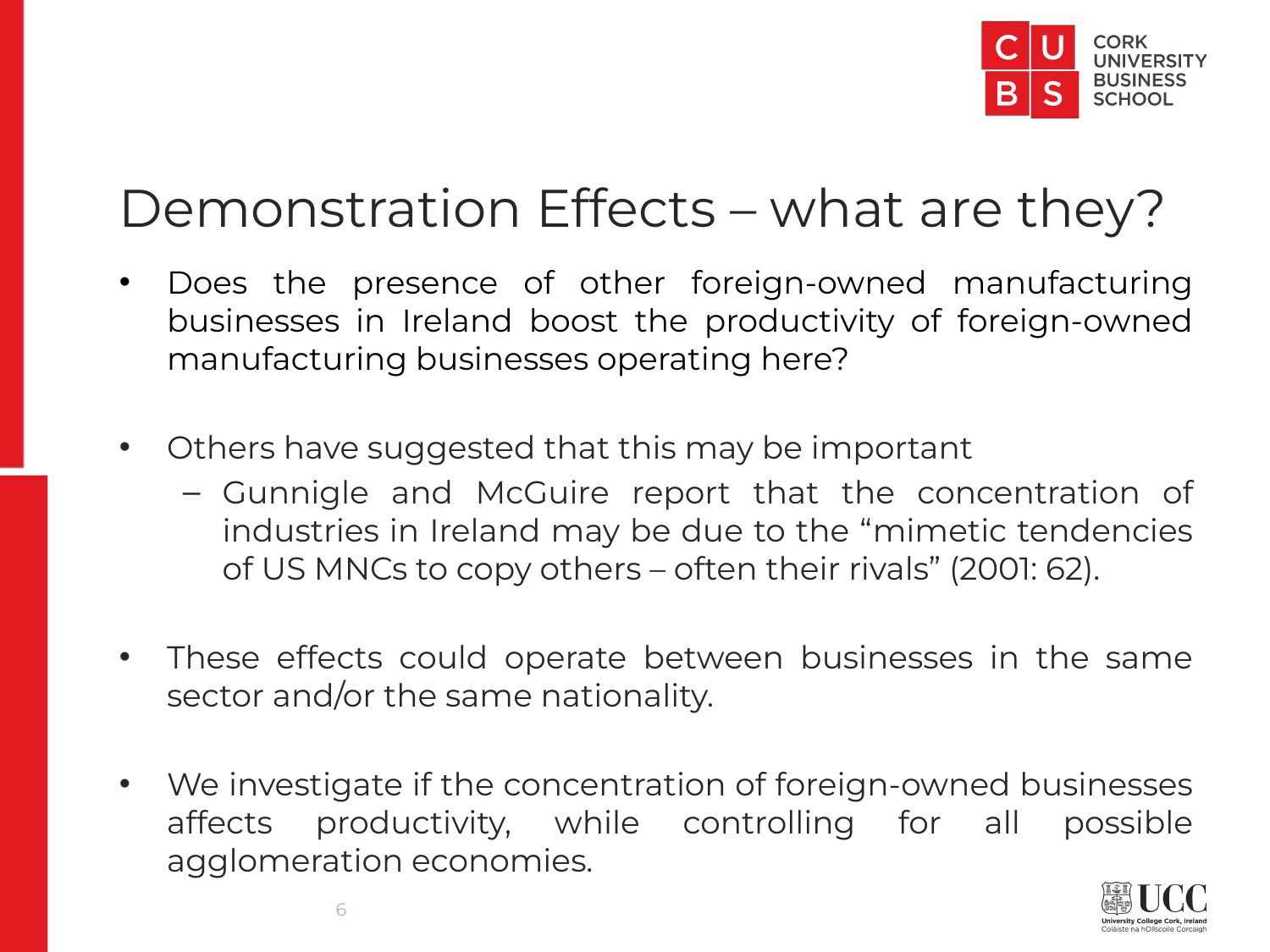

# Demonstration Effects – what are they?
Does the presence of other foreign-owned manufacturing businesses in Ireland boost the productivity of foreign-owned manufacturing businesses operating here?

Others have suggested that this may be important
Gunnigle and McGuire report that the concentration of industries in Ireland may be due to the “mimetic tendencies of US MNCs to copy others – often their rivals” (2001: 62).

These effects could operate between businesses in the same sector and/or the same nationality.

We investigate if the concentration of foreign-owned businesses affects productivity, while controlling for all possible agglomeration economies.
6